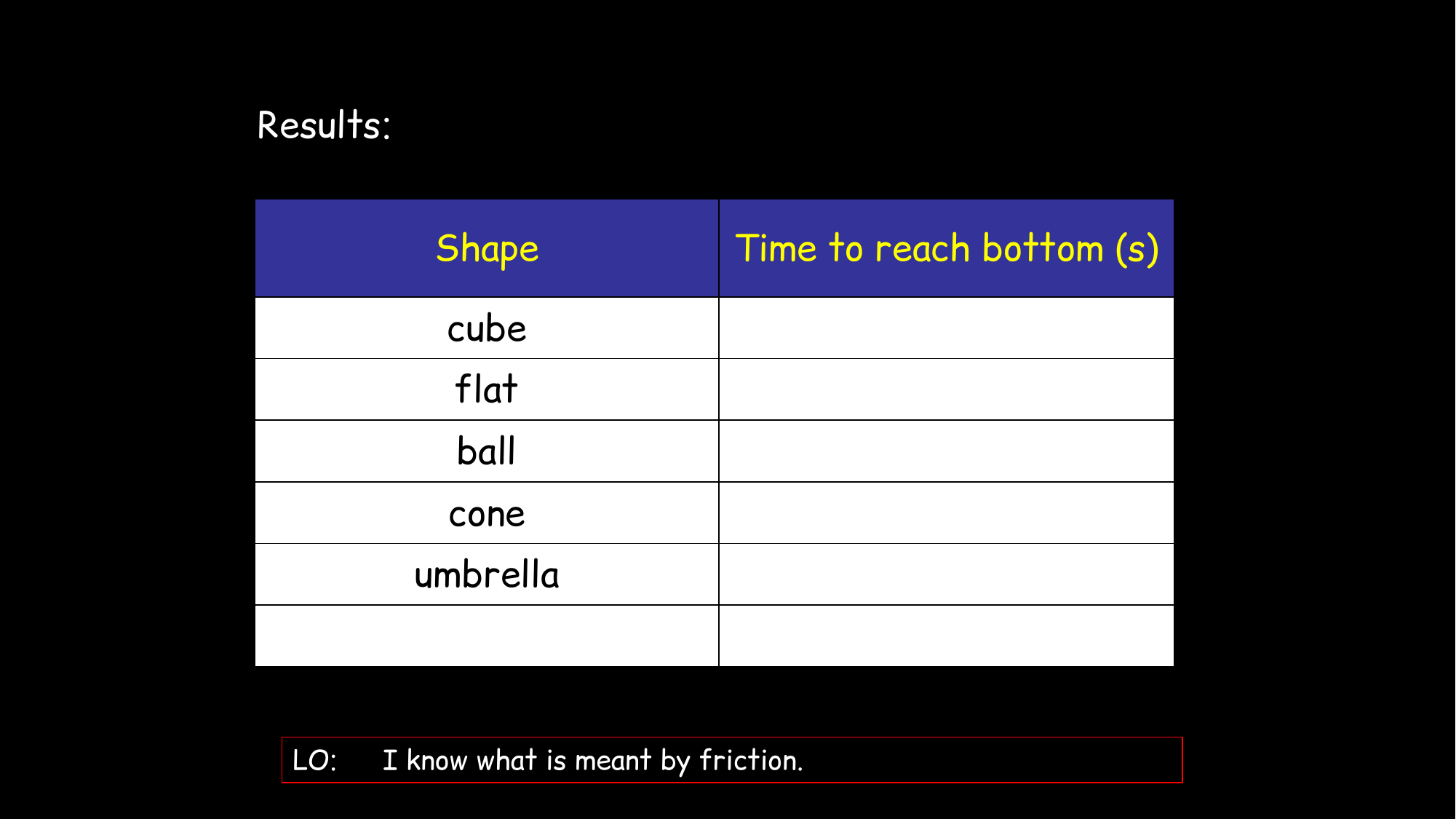

# Results:
| Shape | Time to reach bottom (s) |
| --- | --- |
| cube |  |
| flat |  |
| ball |  |
| cone |  |
| umbrella |  |
|  |  |
LO:	I know what is meant by friction.